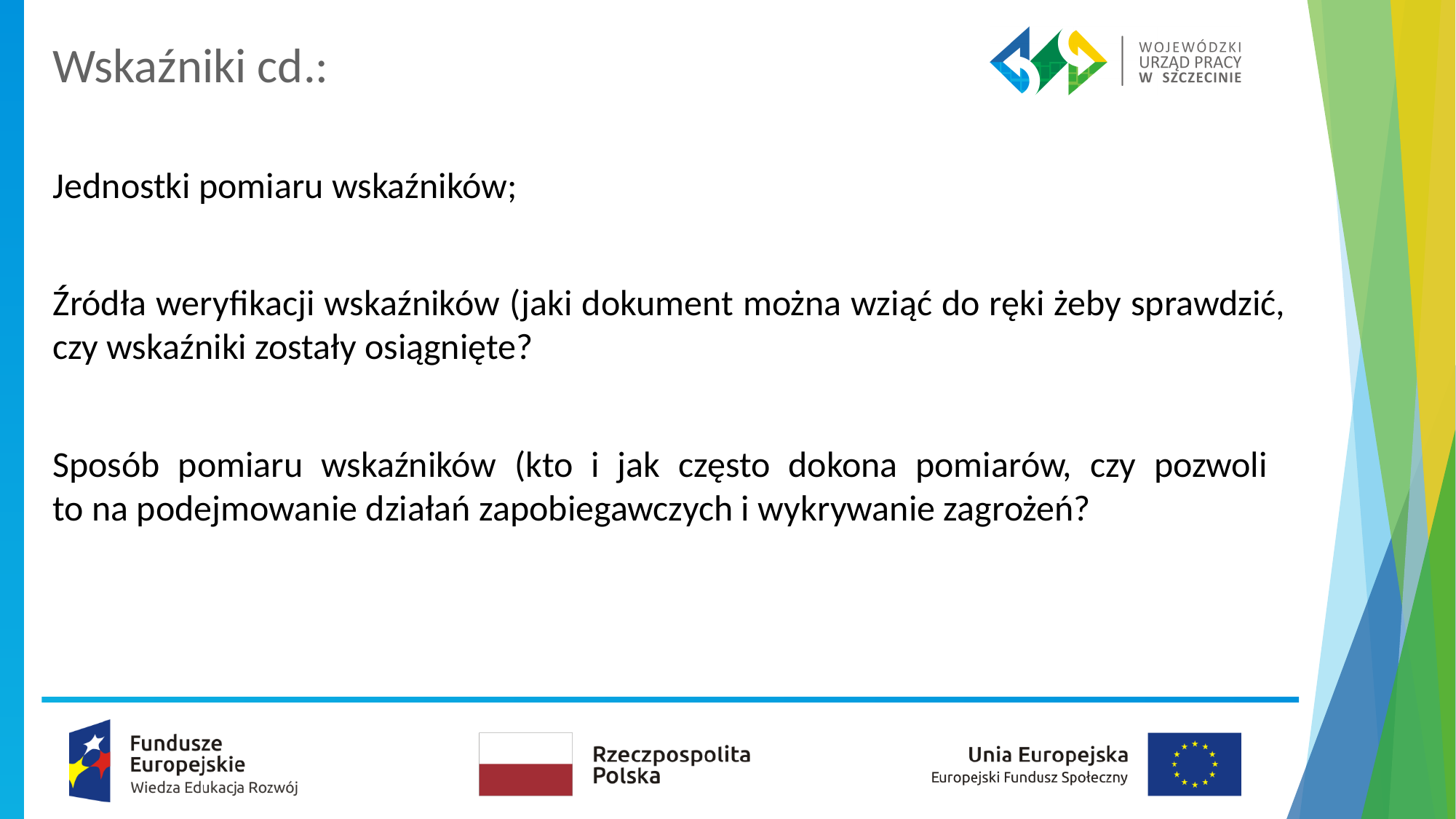

# Wskaźniki cd.:
Jednostki pomiaru wskaźników;

Źródła weryfikacji wskaźników (jaki dokument można wziąć do ręki żeby sprawdzić, czy wskaźniki zostały osiągnięte?

Sposób pomiaru wskaźników (kto i jak często dokona pomiarów, czy pozwoli
to na podejmowanie działań zapobiegawczych i wykrywanie zagrożeń?